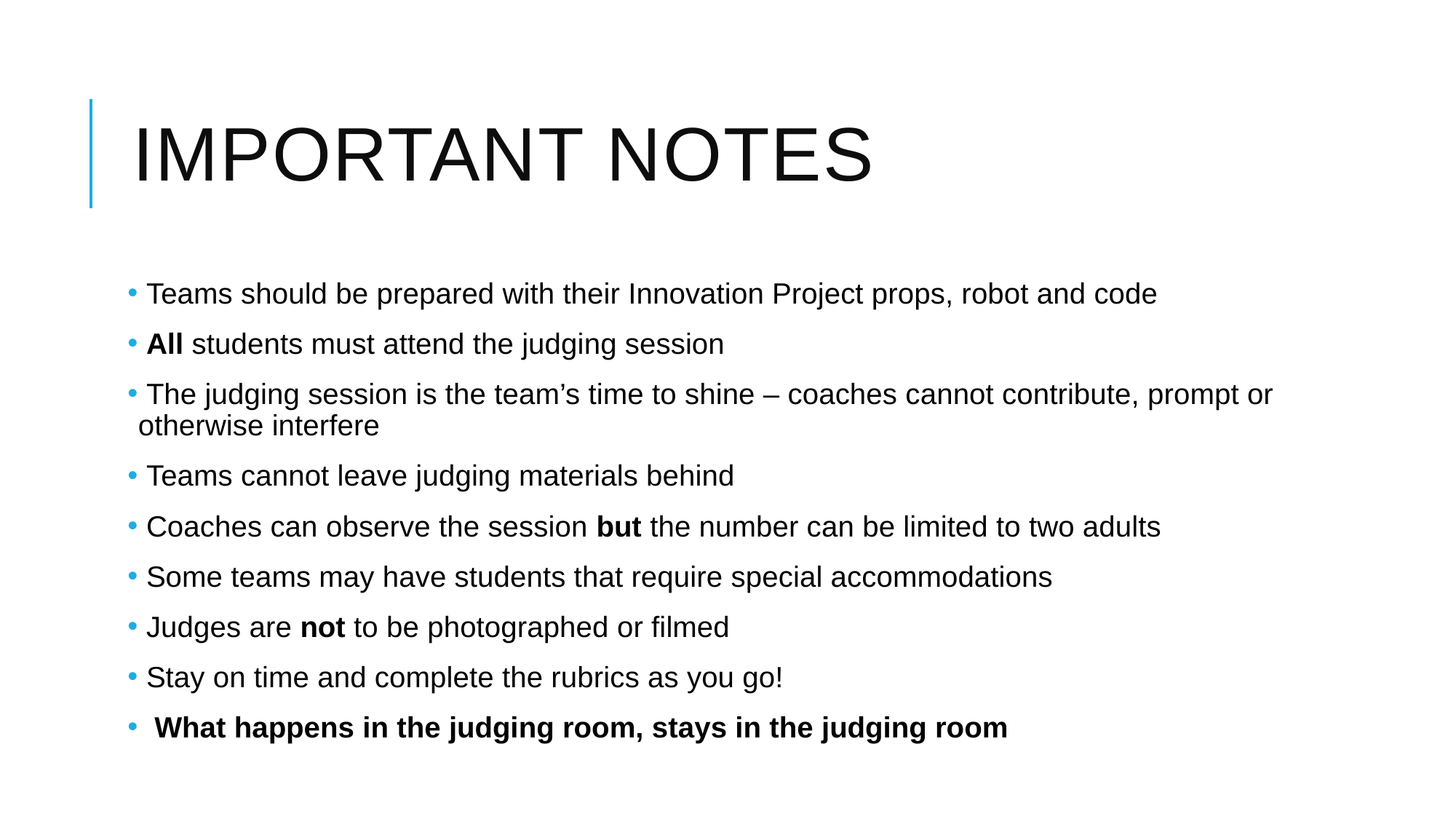

# Important notes
 Teams should be prepared with their Innovation Project props, robot and code
 All students must attend the judging session
 The judging session is the team’s time to shine – coaches cannot contribute, prompt or otherwise interfere
 Teams cannot leave judging materials behind
 Coaches can observe the session but the number can be limited to two adults
 Some teams may have students that require special accommodations
 Judges are not to be photographed or filmed
 Stay on time and complete the rubrics as you go!
  What happens in the judging room, stays in the judging room